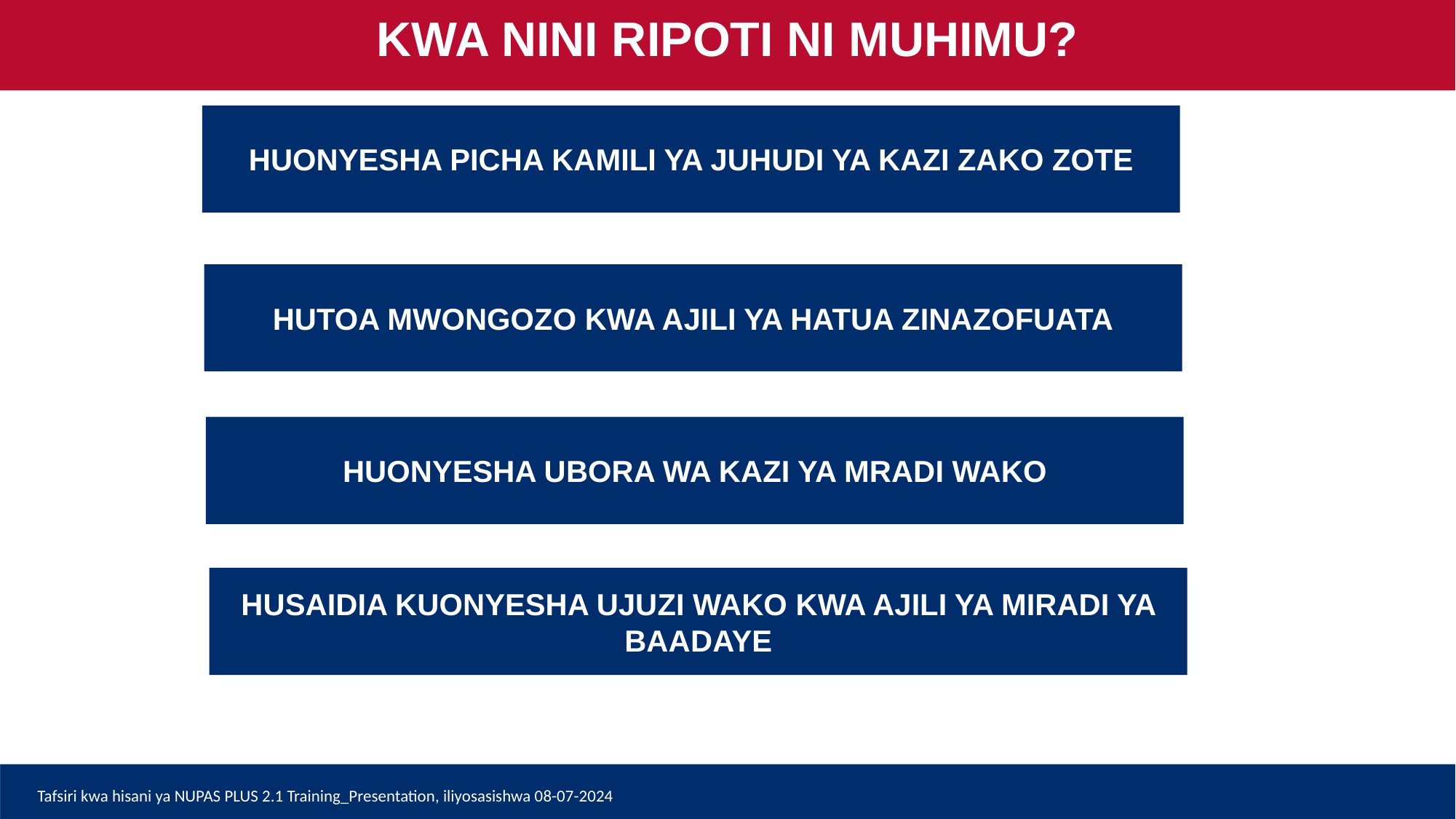

KWA NINI RIPOTI NI MUHIMU?
HUONYESHA PICHA KAMILI YA JUHUDI YA KAZI ZAKO ZOTE
HUTOA MWONGOZO KWA AJILI YA HATUA ZINAZOFUATA
HUONYESHA UBORA WA KAZI YA MRADI WAKO
HUSAIDIA KUONYESHA UJUZI WAKO KWA AJILI YA MIRADI YA BAADAYE
Tafsiri kwa hisani ya NUPAS PLUS 2.1 Training_Presentation, iliyosasishwa 08-07-2024